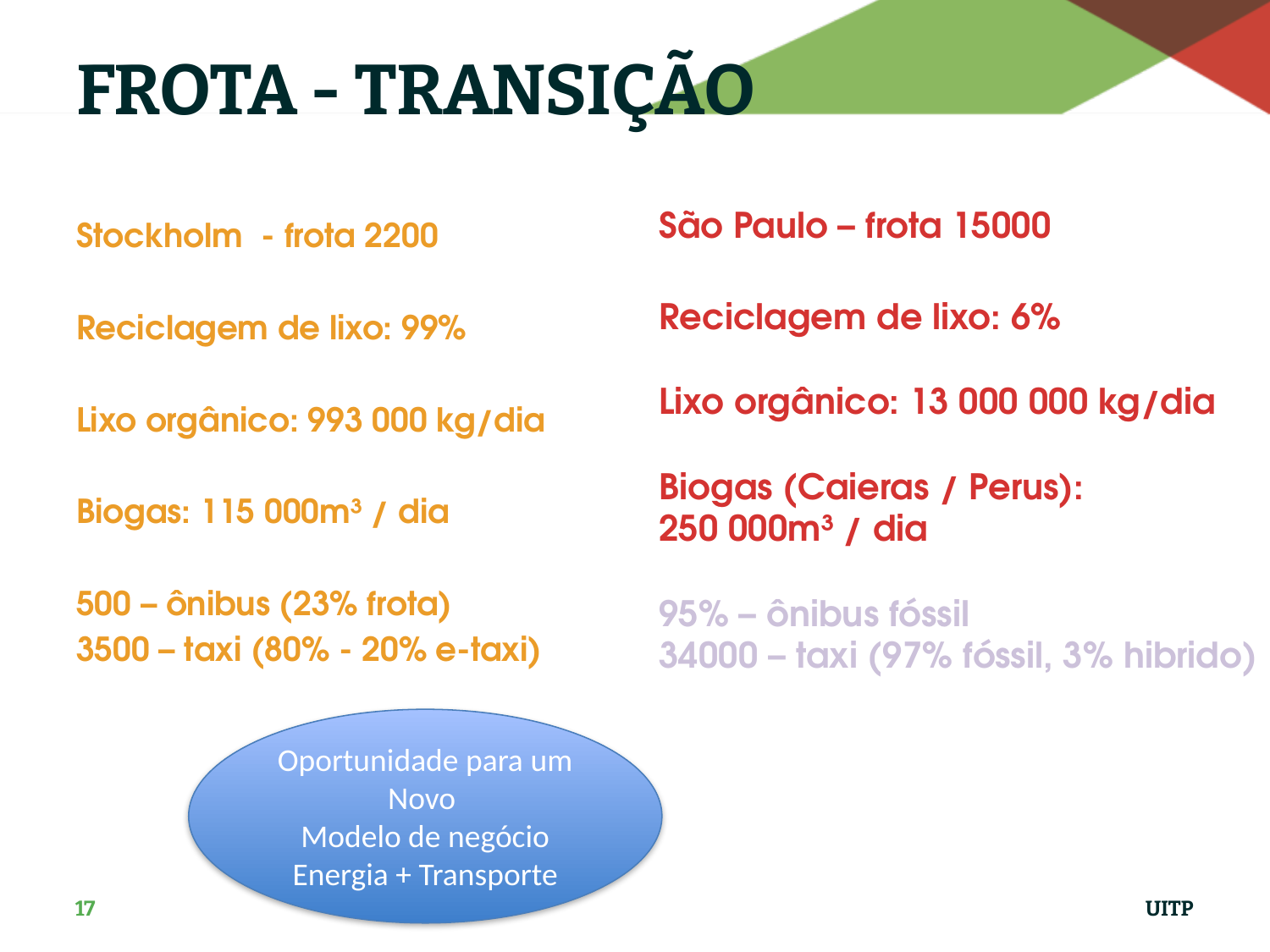

# Frota - transição
São Paulo – frota 15000

Reciclagem de lixo: 6%

Lixo orgânico: 13 000 000 kg/dia

Biogas (Caieras / Perus):
250 000m³ / dia

95% – ônibus fóssil
34000 – taxi (97% fóssil, 3% hibrido)

Stockholm  - frota 2200

Reciclagem de lixo: 99%

Lixo orgânico: 993 000 kg/dia

Biogas: 115 000m³ / dia

500 – ônibus (23% frota)
3500 – taxi (80% - 20% e-taxi)

Oportunidade para um Novo
Modelo de negócio
Energia + Transporte
17
UITP